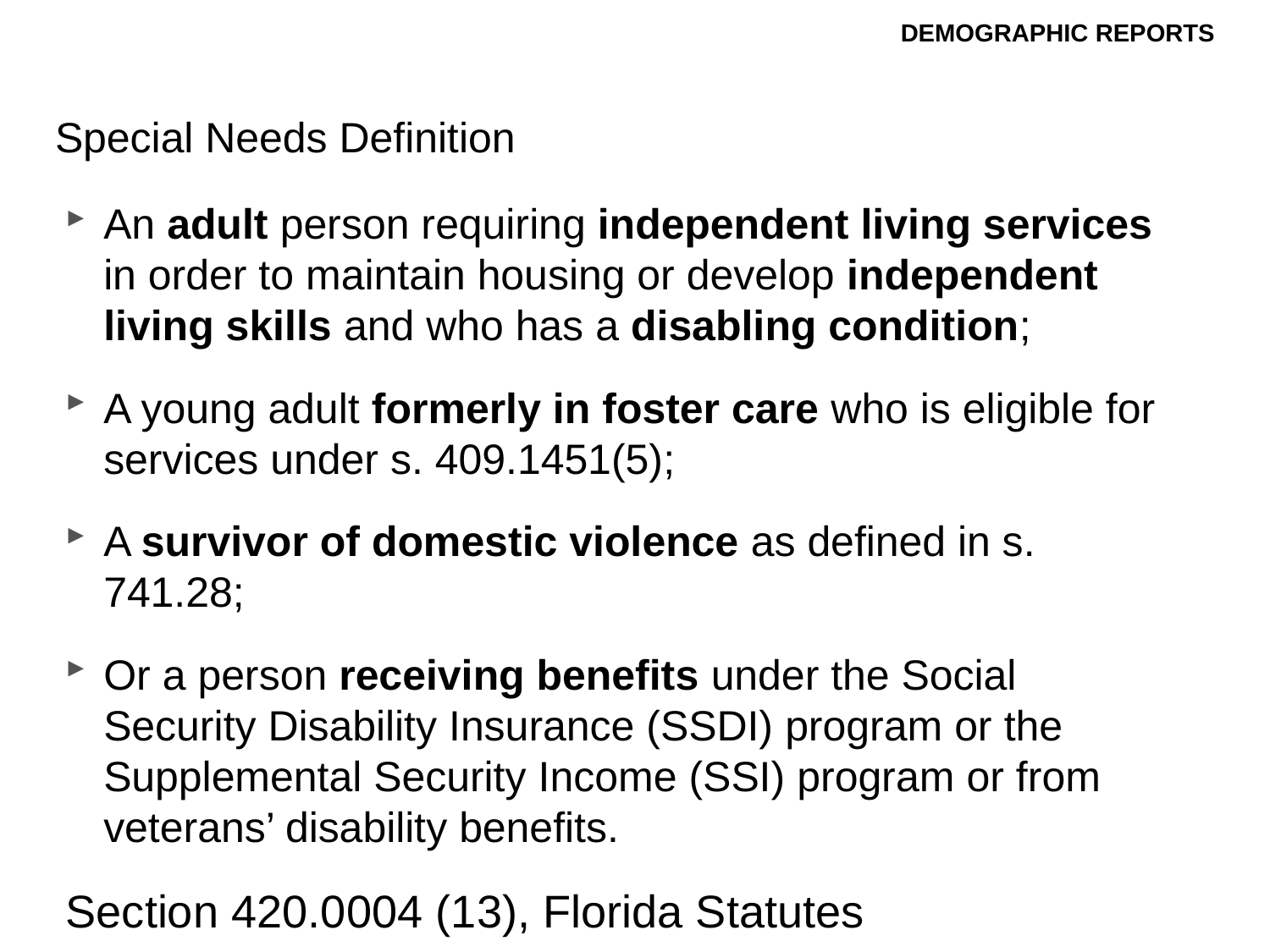

Demographic Reports
# Special Needs Definition
An adult person requiring independent living services in order to maintain housing or develop independent living skills and who has a disabling condition;
A young adult formerly in foster care who is eligible for services under s. 409.1451(5);
A survivor of domestic violence as defined in s. 741.28;
Or a person receiving benefits under the Social Security Disability Insurance (SSDI) program or the Supplemental Security Income (SSI) program or from veterans’ disability benefits.
Section 420.0004 (13), Florida Statutes